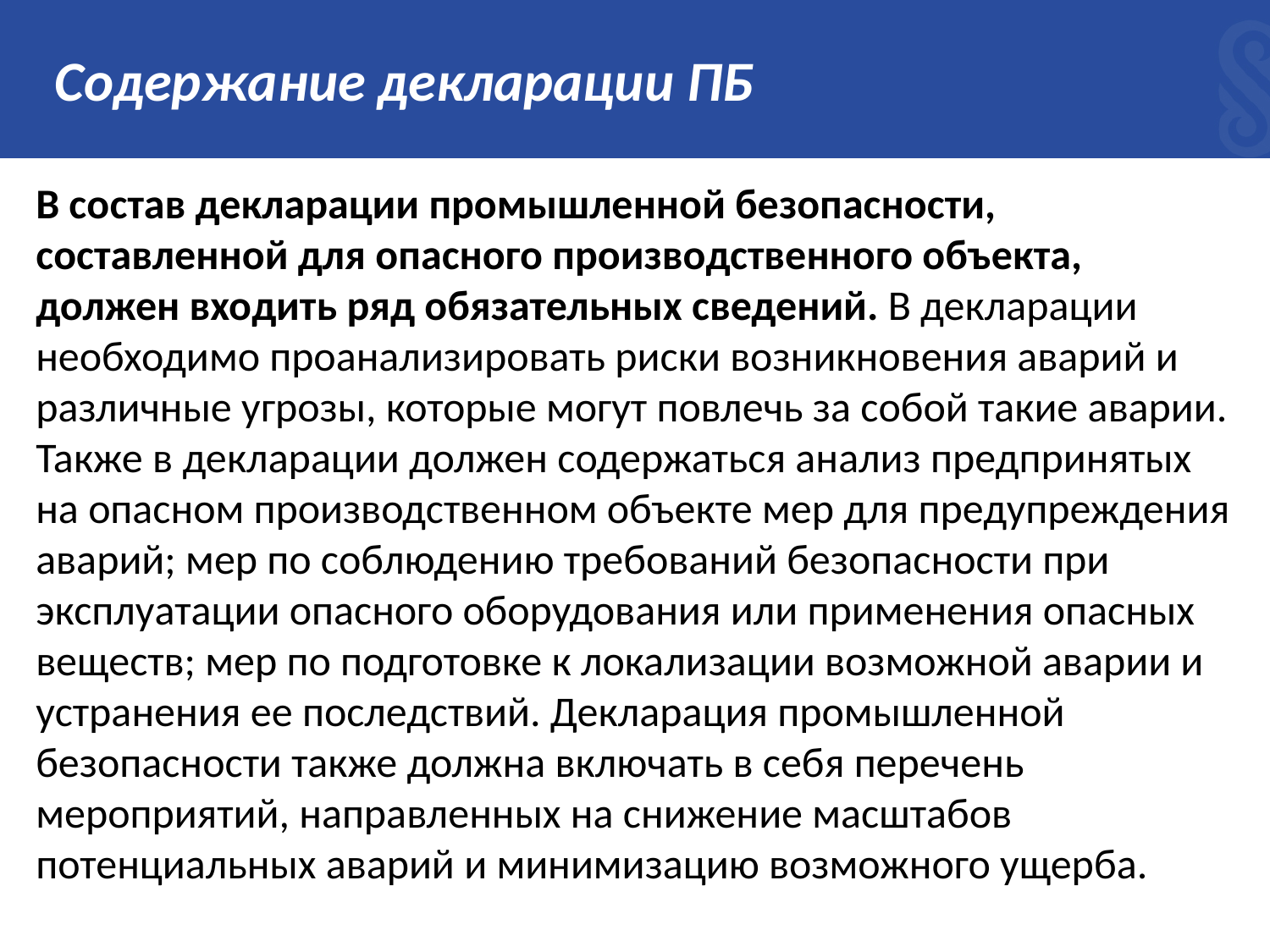

# Содержание декларации ПБ
В состав декларации промышленной безопасности, составленной для опасного производственного объекта, должен входить ряд обязательных сведений. В декларации необходимо проанализировать риски возникновения аварий и различные угрозы, которые могут повлечь за собой такие аварии. Также в декларации должен содержаться анализ предпринятых на опасном производственном объекте мер для предупреждения аварий; мер по соблюдению требований безопасности при эксплуатации опасного оборудования или применения опасных веществ; мер по подготовке к локализации возможной аварии и устранения ее последствий. Декларация промышленной безопасности также должна включать в себя перечень мероприятий, направленных на снижение масштабов потенциальных аварий и минимизацию возможного ущерба.